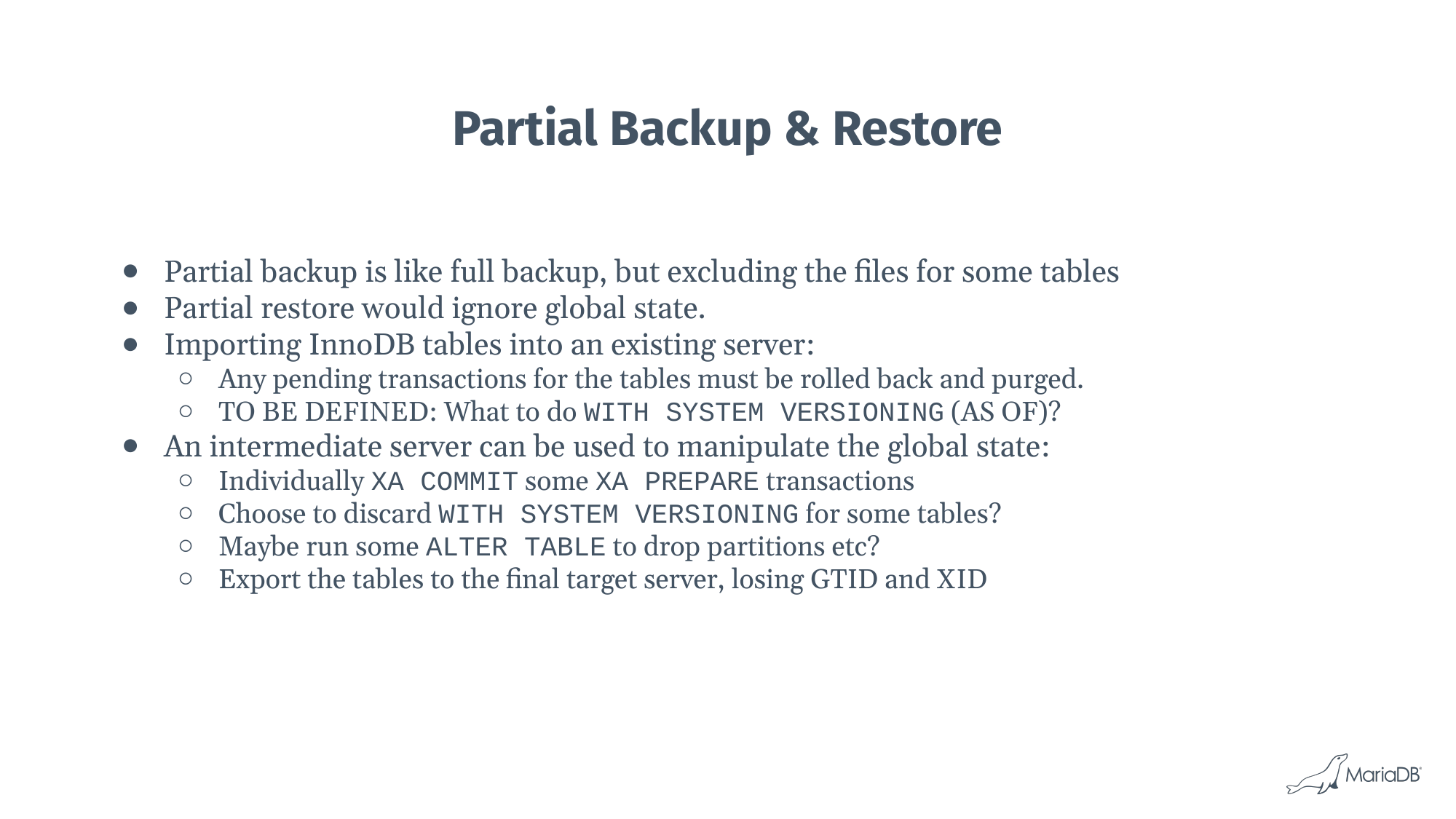

# Partial Backup & Restore
Partial backup is like full backup, but excluding the files for some tables
Partial restore would ignore global state.
Importing InnoDB tables into an existing server:
Any pending transactions for the tables must be rolled back and purged.
TO BE DEFINED: What to do WITH SYSTEM VERSIONING (AS OF)?
An intermediate server can be used to manipulate the global state:
Individually XA COMMIT some XA PREPARE transactions
Choose to discard WITH SYSTEM VERSIONING for some tables?
Maybe run some ALTER TABLE to drop partitions etc?
Export the tables to the final target server, losing GTID and XID